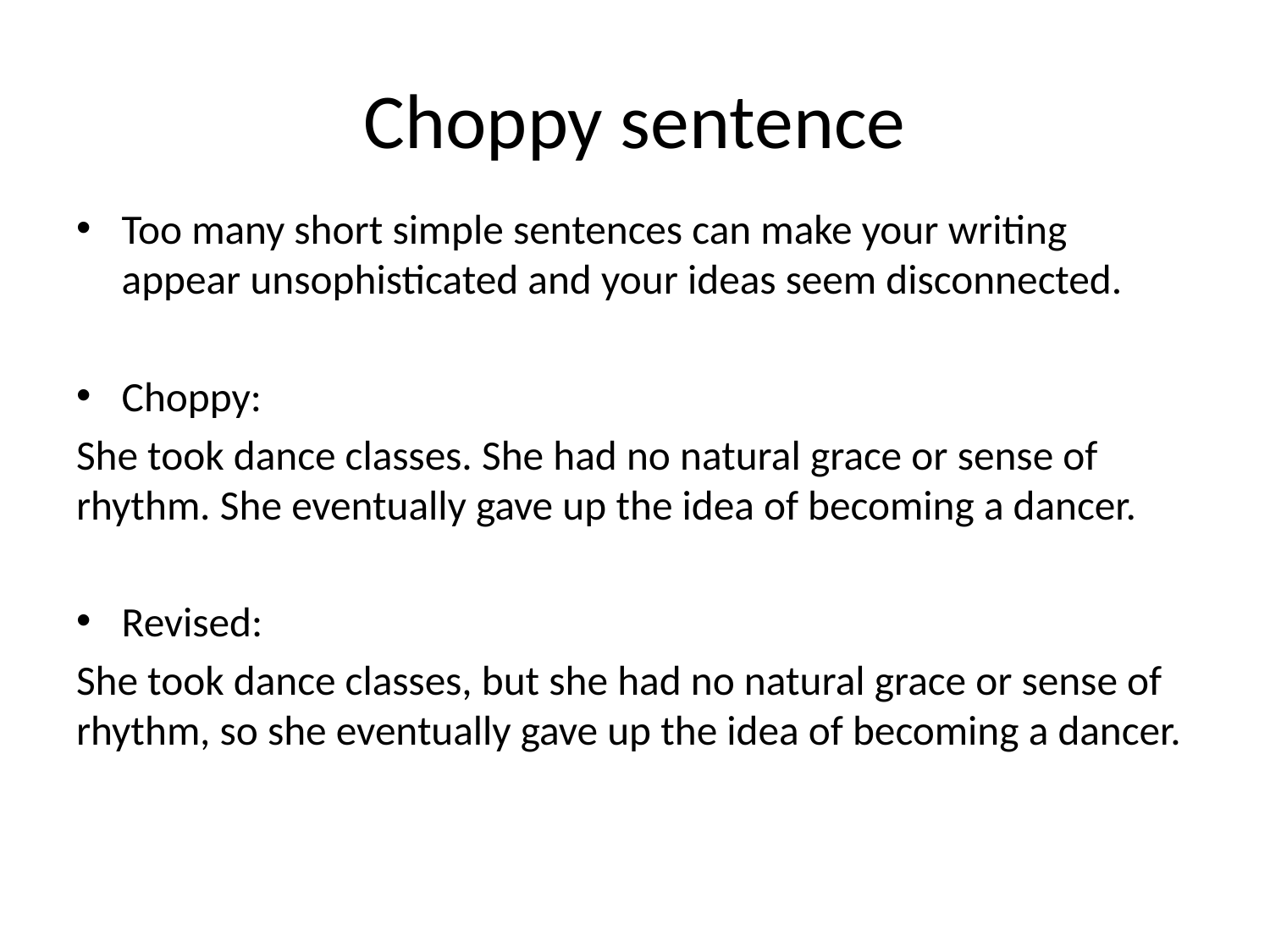

# Choppy sentence
Too many short simple sentences can make your writing appear unsophisticated and your ideas seem disconnected.

Choppy:
She took dance classes. She had no natural grace or sense of rhythm. She eventually gave up the idea of becoming a dancer.

Revised:
She took dance classes, but she had no natural grace or sense of rhythm, so she eventually gave up the idea of becoming a dancer.